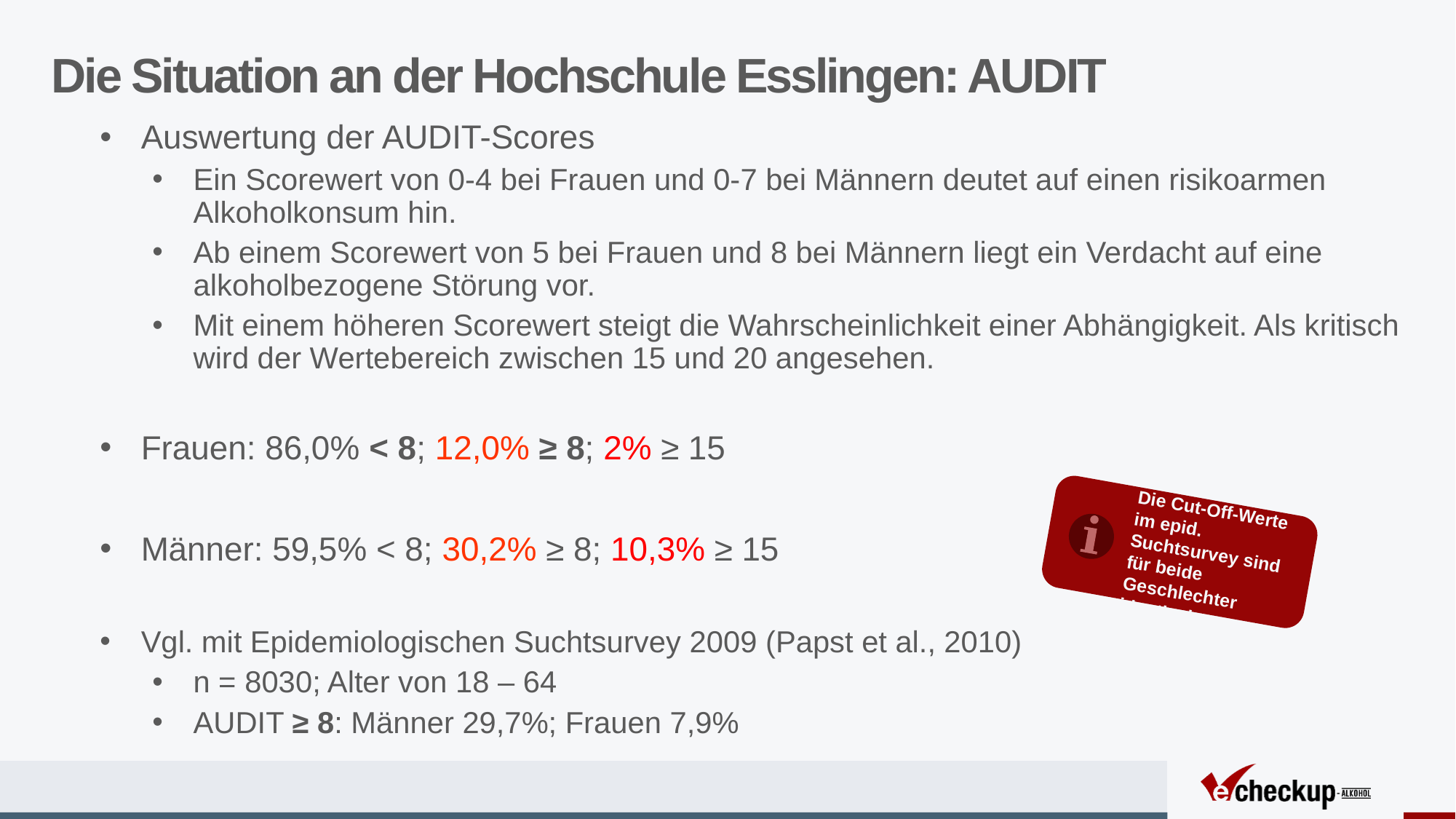

# Die Situation an der Hochschule Esslingen: AUDIT
Auswertung der AUDIT-Scores
Ein Scorewert von 0-4 bei Frauen und 0-7 bei Männern deutet auf einen risikoarmen Alkoholkonsum hin.
Ab einem Scorewert von 5 bei Frauen und 8 bei Männern liegt ein Verdacht auf eine alkoholbezogene Störung vor.
Mit einem höheren Scorewert steigt die Wahrscheinlichkeit einer Abhängigkeit. Als kritisch wird der Wertebereich zwischen 15 und 20 angesehen.

Frauen: 86,0% < 8; 12,0% ≥ 8; 2% ≥ 15

Männer: 59,5% < 8; 30,2% ≥ 8; 10,3% ≥ 15

Vgl. mit Epidemiologischen Suchtsurvey 2009 (Papst et al., 2010)
n = 8030; Alter von 18 – 64
AUDIT ≥ 8: Männer 29,7%; Frauen 7,9%
Die Cut-Off-Werte im epid. Suchtsurvey sind für beide Geschlechter identisch